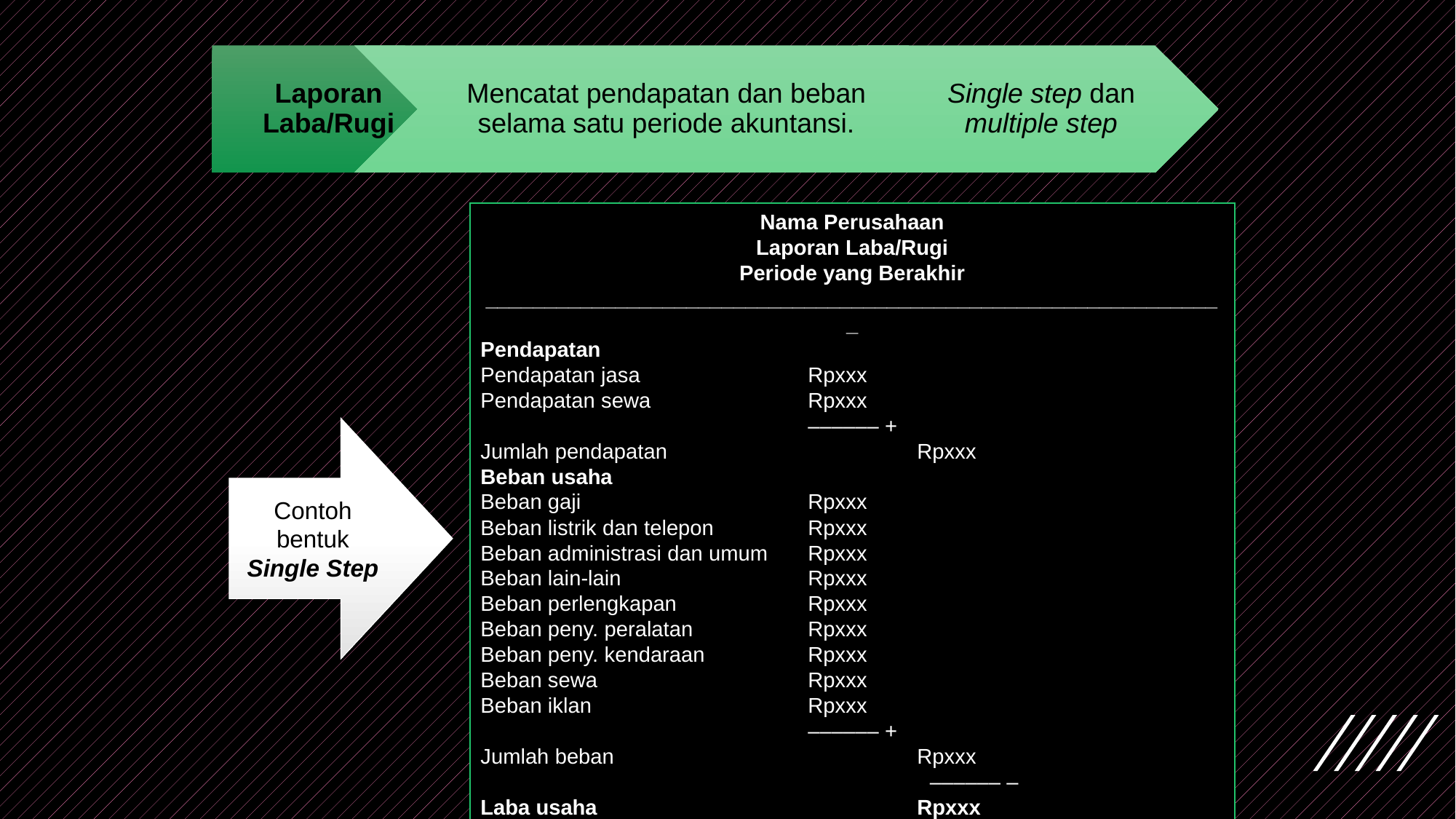

Laporan Laba/Rugi
Mencatat pendapatan dan beban selama satu periode akuntansi.
Single step dan multiple step
Nama Perusahaan
Laporan Laba/Rugi
Periode yang Berakhir
_______________________________________________________________
Pendapatan
Pendapatan jasa		Rpxxx
Pendapatan sewa		Rpxxx
			–––––– +
Jumlah pendapatan			Rpxxx
Beban usaha
Beban gaji			Rpxxx
Beban listrik dan telepon	Rpxxx
Beban administrasi dan umum	Rpxxx
Beban lain-lain		Rpxxx
Beban perlengkapan		Rpxxx
Beban peny. peralatan		Rpxxx
Beban peny. kendaraan	Rpxxx
Beban sewa 		Rpxxx
Beban iklan	  	Rpxxx
			–––––– +
Jumlah beban			Rpxxx
                                                                           –––––– –
Laba usaha			Rpxxx
Contoh bentuk Single Step